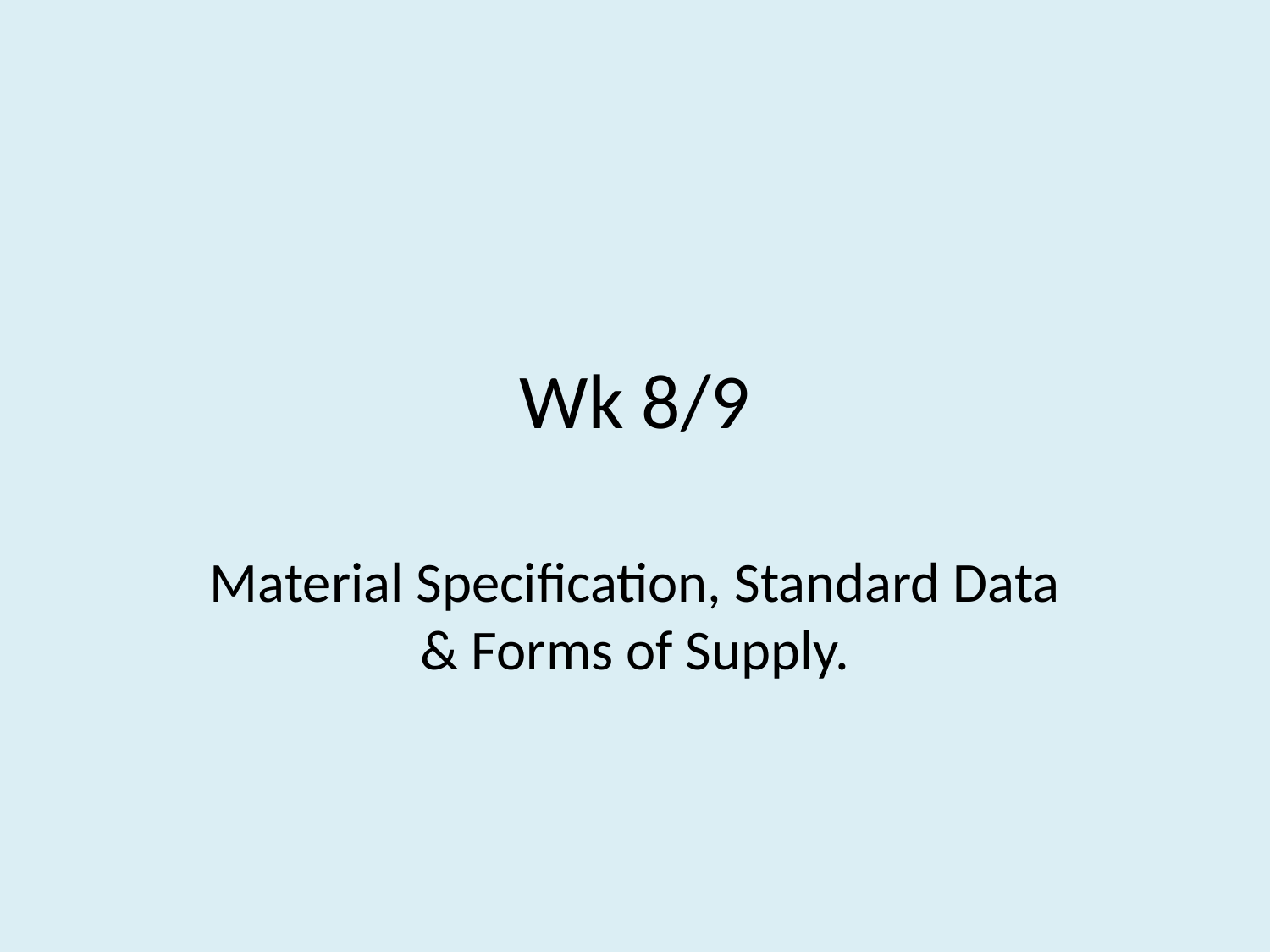

# Wk 8/9
Material Specification, Standard Data & Forms of Supply.